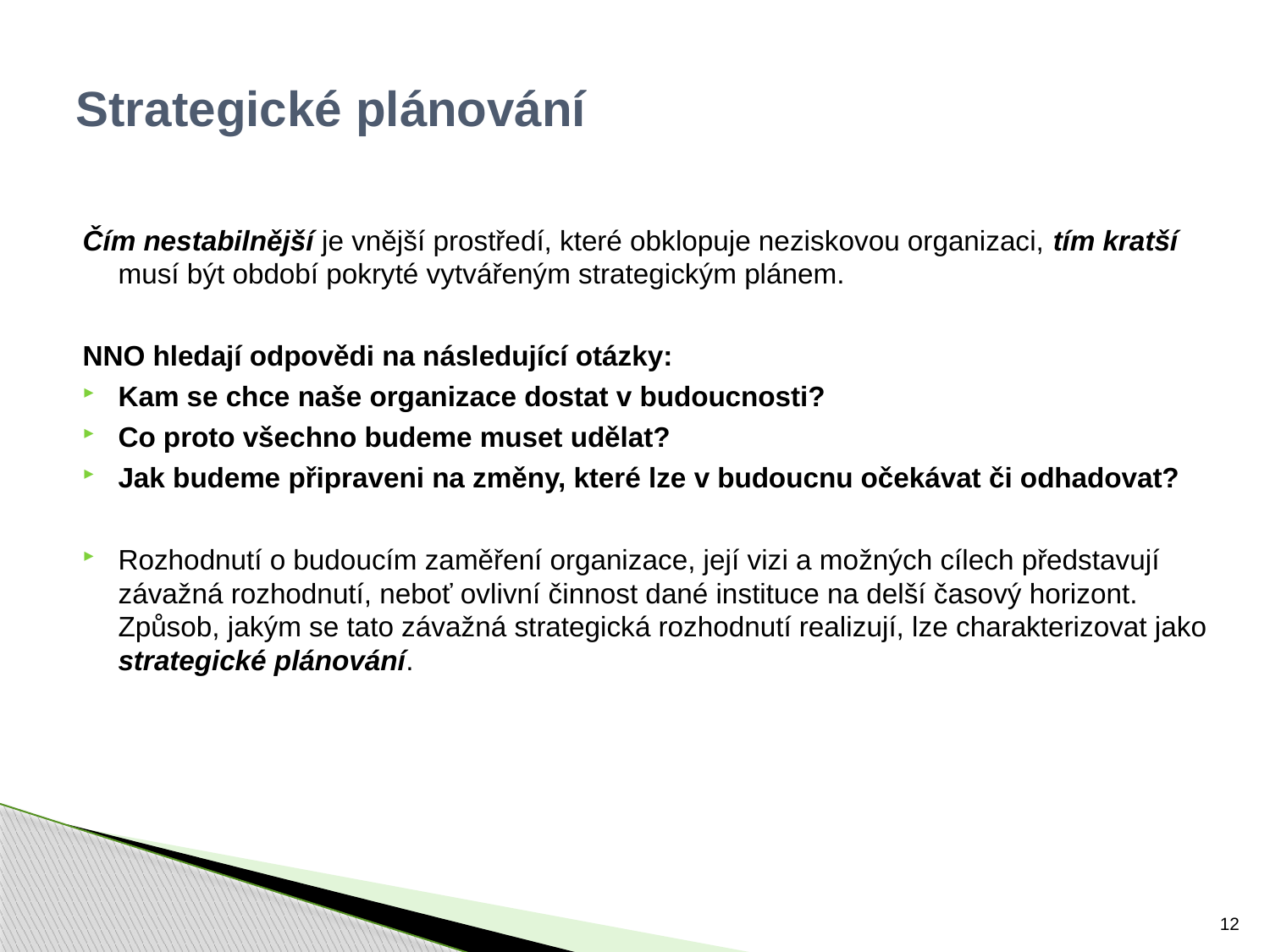

# Strategické plánování
Čím nestabilnější je vnější prostředí, které obklopuje neziskovou organizaci, tím kratší musí být období pokryté vytvářeným strategickým plánem.

NNO hledají odpovědi na následující otázky:
Kam se chce naše organizace dostat v budoucnosti?
Co proto všechno budeme muset udělat?
Jak budeme připraveni na změny, které lze v budoucnu očekávat či odhadovat?

Rozhodnutí o budoucím zaměření organizace, její vizi a možných cílech představují závažná rozhodnutí, neboť ovlivní činnost dané instituce na delší časový horizont. Způsob, jakým se tato závažná strategická rozhodnutí realizují, lze charakterizovat jako strategické plánování.

12